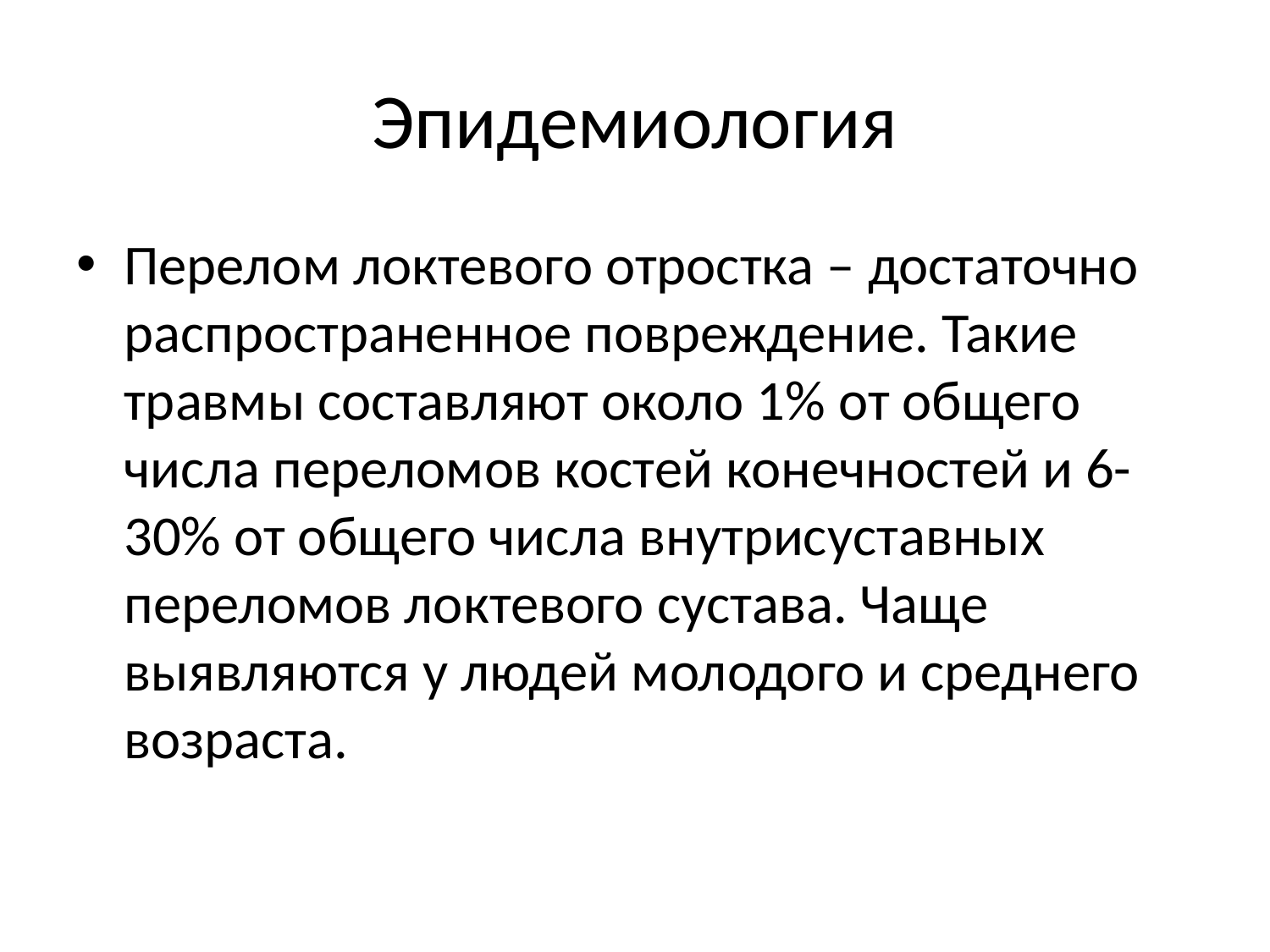

# Эпидемиология
Перелом локтевого отростка – достаточно распространенное повреждение. Такие травмы составляют около 1% от общего числа переломов костей конечностей и 6-30% от общего числа внутрисуставных переломов локтевого сустава. Чаще выявляются у людей молодого и среднего возраста.